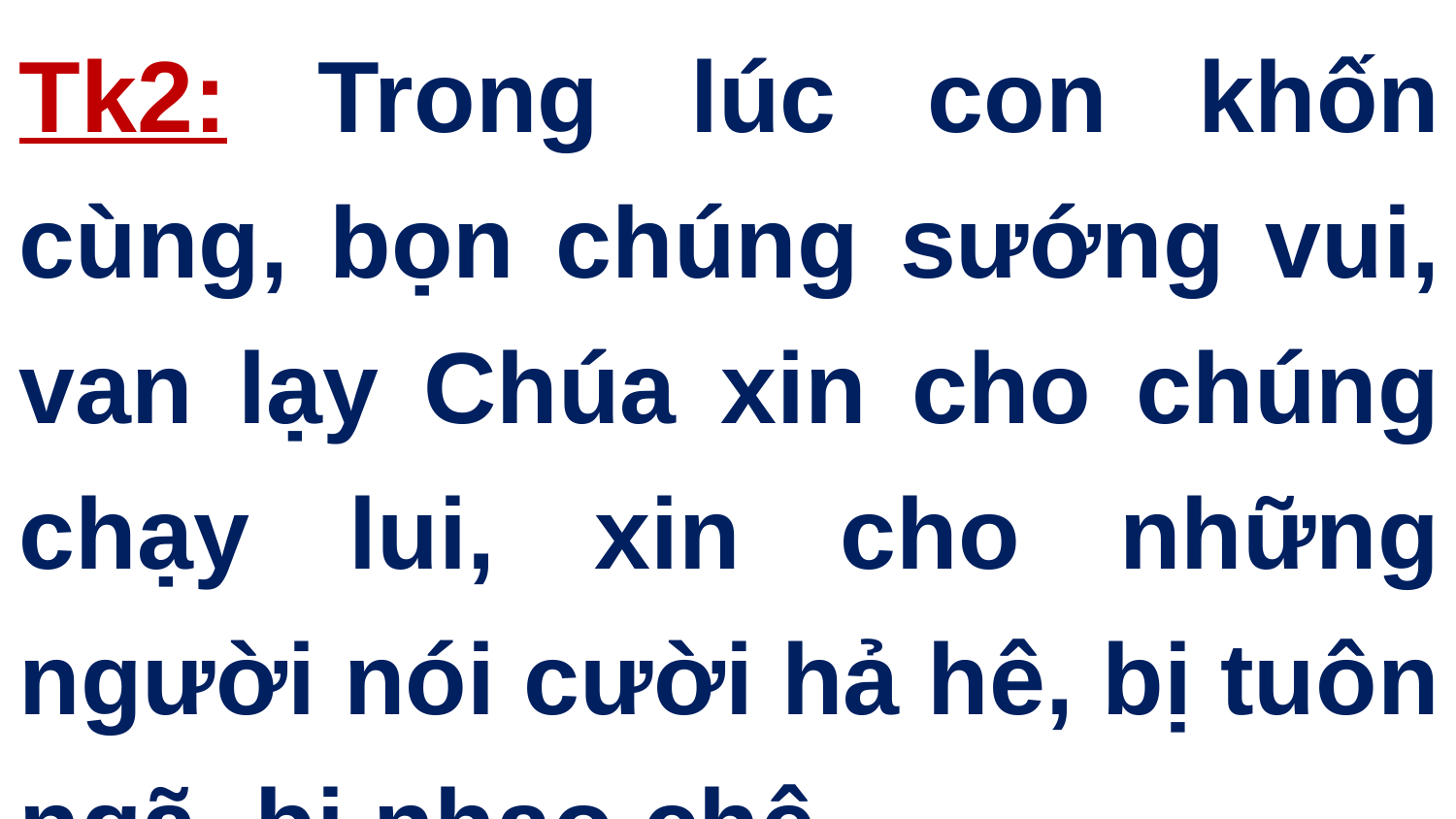

Tk2: Trong lúc con khốn cùng, bọn chúng sướng vui, van lạy Chúa xin cho chúng chạy lui, xin cho những người nói cười hả hê, bị tuôn ngã, bị nhạo chê.